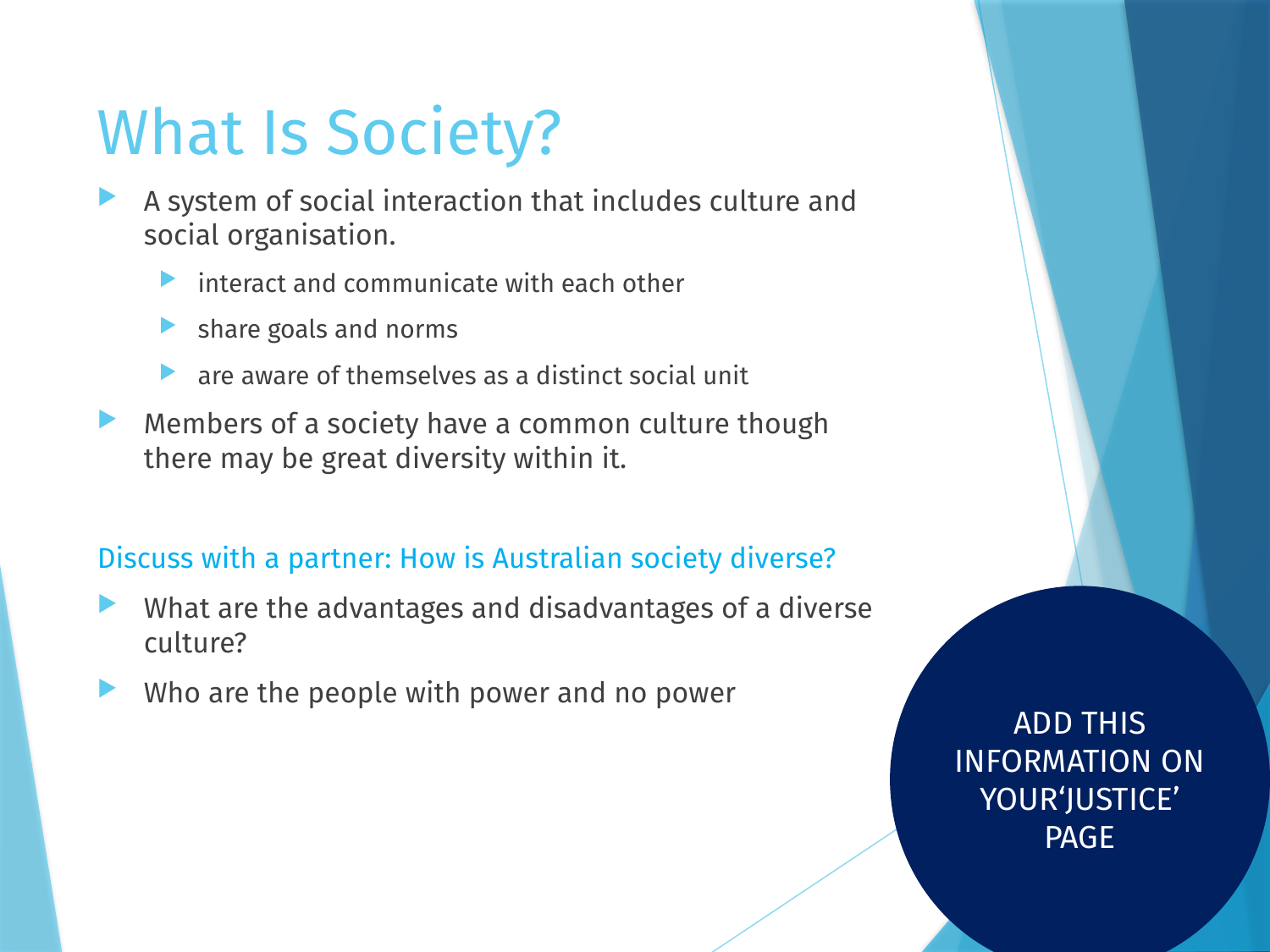

# What Is Society?
A system of social interaction that includes culture and social organisation.
interact and communicate with each other
share goals and norms
are aware of themselves as a distinct social unit
Members of a society have a common culture though there may be great diversity within it.

Discuss with a partner: How is Australian society diverse?
What are the advantages and disadvantages of a diverse culture?
Who are the people with power and no power

ADD THIS INFORMATION ON YOUR‘JUSTICE’ PAGE